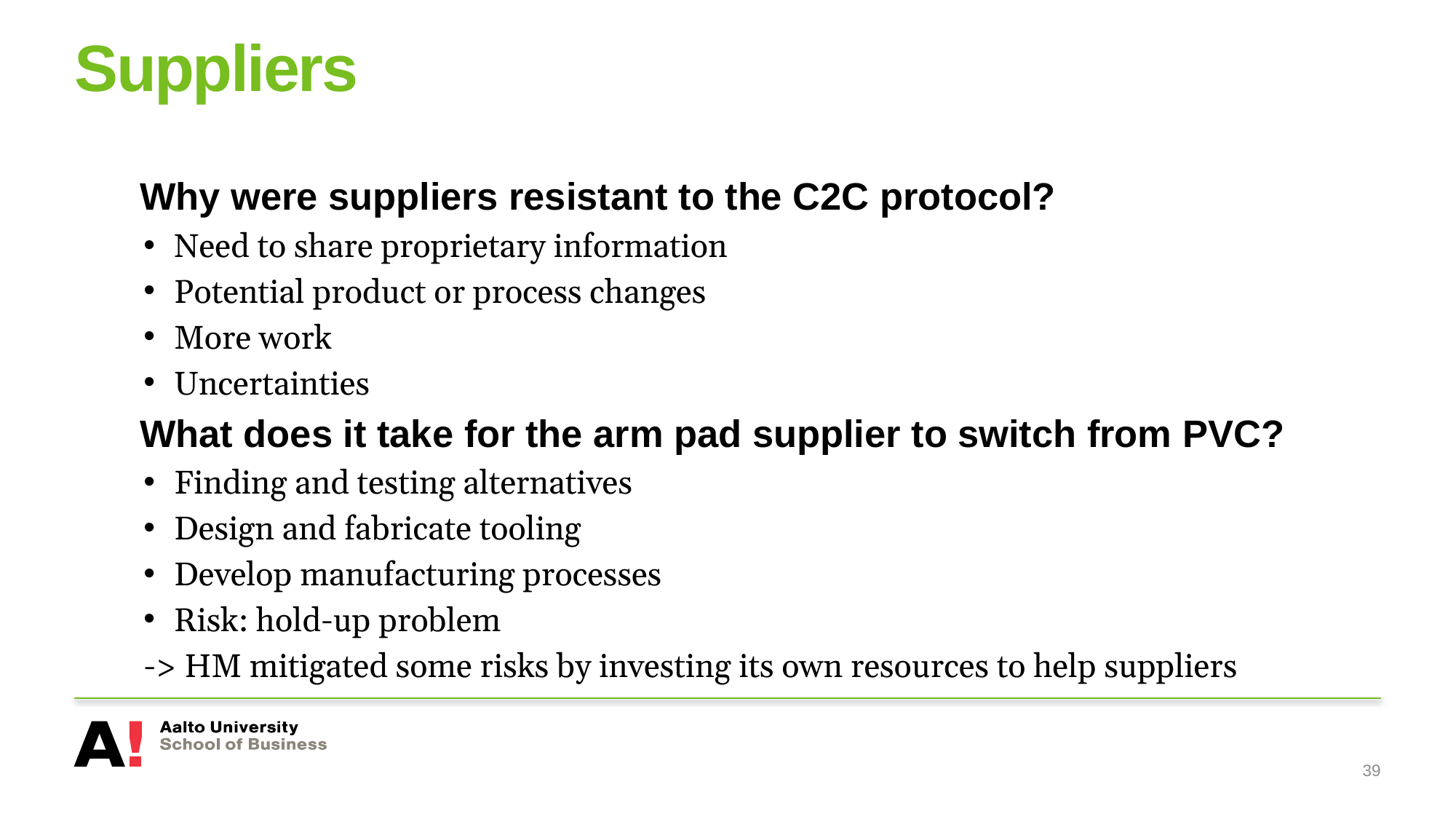

# Suppliers
Why were suppliers resistant to the C2C protocol?
Need to share proprietary information
Potential product or process changes
More work
Uncertainties
What does it take for the arm pad supplier to switch from PVC?
Finding and testing alternatives
Design and fabricate tooling
Develop manufacturing processes
Risk: hold-up problem
-> HM mitigated some risks by investing its own resources to help suppliers

39